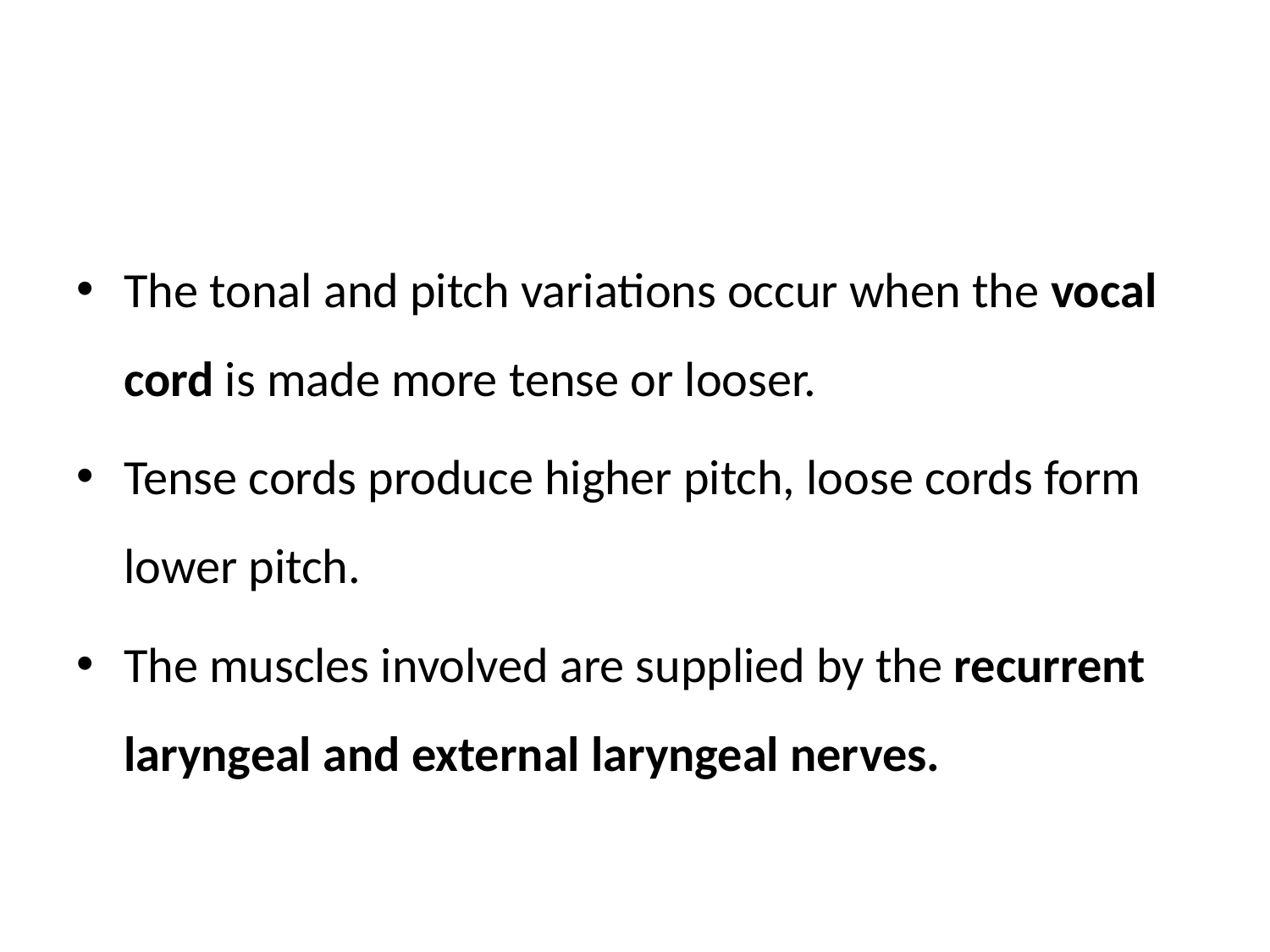

#
The tonal and pitch variations occur when the vocal cord is made more tense or looser.
Tense cords produce higher pitch, loose cords form lower pitch.
The muscles involved are supplied by the recurrent laryngeal and external laryngeal nerves.